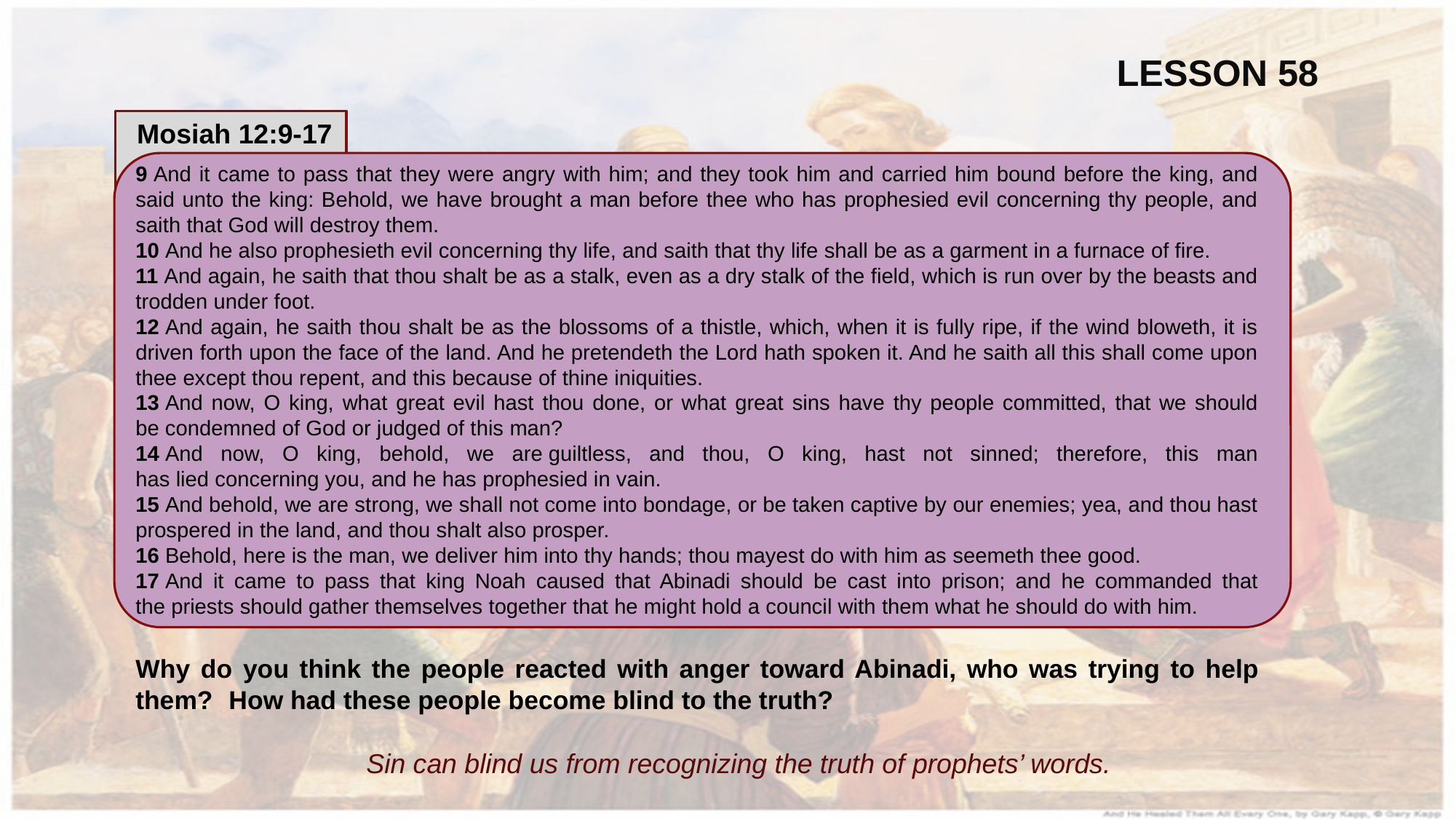

LESSON 58

Mosiah 12:9-17

9 And it came to pass that they were angry with him; and they took him and carried him bound before the king, and said unto the king: Behold, we have brought a man before thee who has prophesied evil concerning thy people, and saith that God will destroy them.
10 And he also prophesieth evil concerning thy life, and saith that thy life shall be as a garment in a furnace of fire.
11 And again, he saith that thou shalt be as a stalk, even as a dry stalk of the field, which is run over by the beasts and trodden under foot.
12 And again, he saith thou shalt be as the blossoms of a thistle, which, when it is fully ripe, if the wind bloweth, it is driven forth upon the face of the land. And he pretendeth the Lord hath spoken it. And he saith all this shall come upon thee except thou repent, and this because of thine iniquities.
13 And now, O king, what great evil hast thou done, or what great sins have thy people committed, that we should be condemned of God or judged of this man?
14 And now, O king, behold, we are guiltless, and thou, O king, hast not sinned; therefore, this man has lied concerning you, and he has prophesied in vain.
15 And behold, we are strong, we shall not come into bondage, or be taken captive by our enemies; yea, and thou hast prospered in the land, and thou shalt also prosper.
16 Behold, here is the man, we deliver him into thy hands; thou mayest do with him as seemeth thee good.
17 And it came to pass that king Noah caused that Abinadi should be cast into prison; and he commanded that the priests should gather themselves together that he might hold a council with them what he should do with him.
Why do you think the people reacted with anger toward Abinadi, who was trying to help them?
How had these people become blind to the truth?
Sin can blind us from recognizing the truth of prophets’ words.